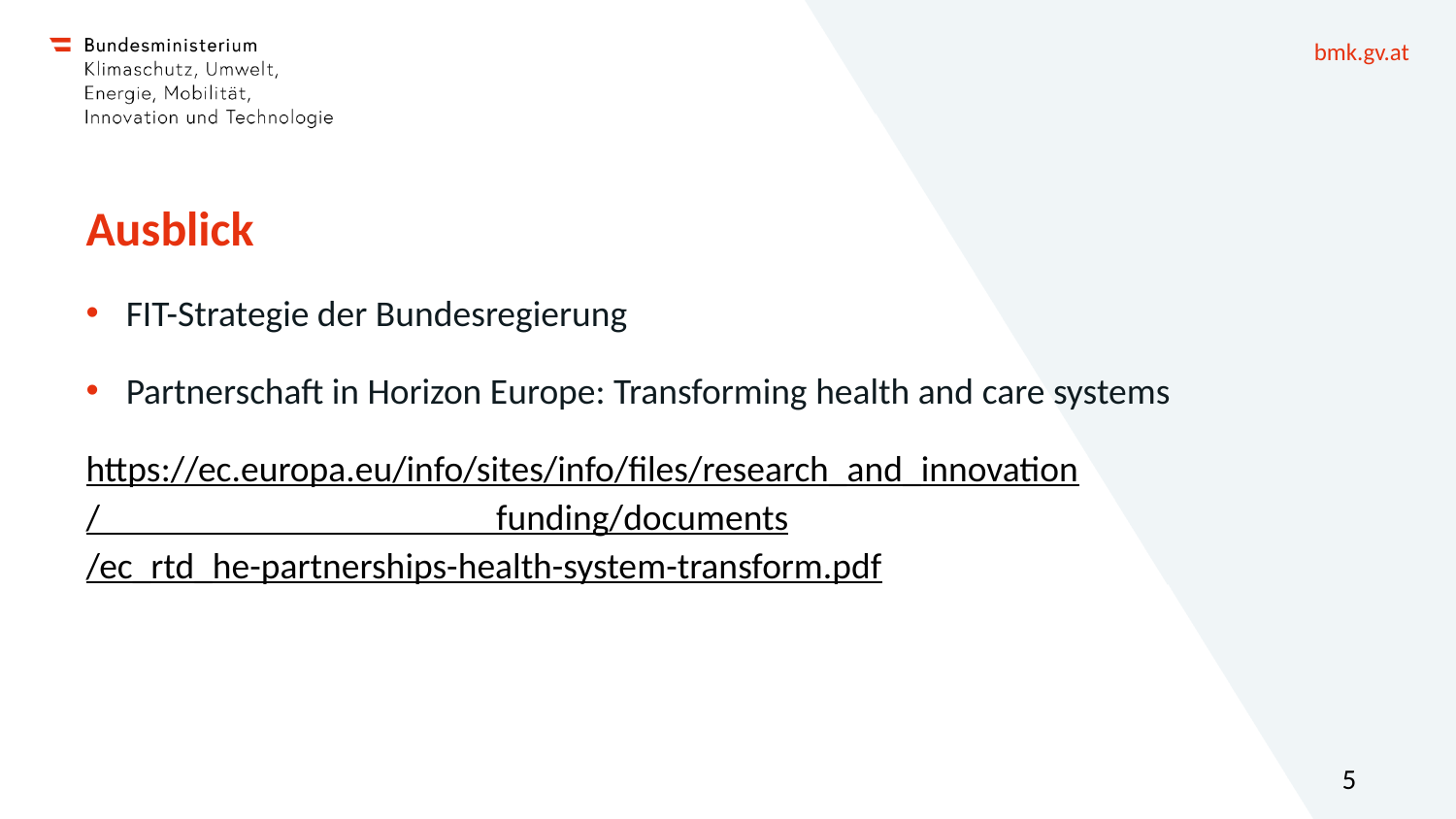

# Ausblick
FIT-Strategie der Bundesregierung
Partnerschaft in Horizon Europe: Transforming health and care systems
https://ec.europa.eu/info/sites/info/files/research_and_innovation/                                                funding/documents/ec_rtd_he-partnerships-health-system-transform.pdf

5